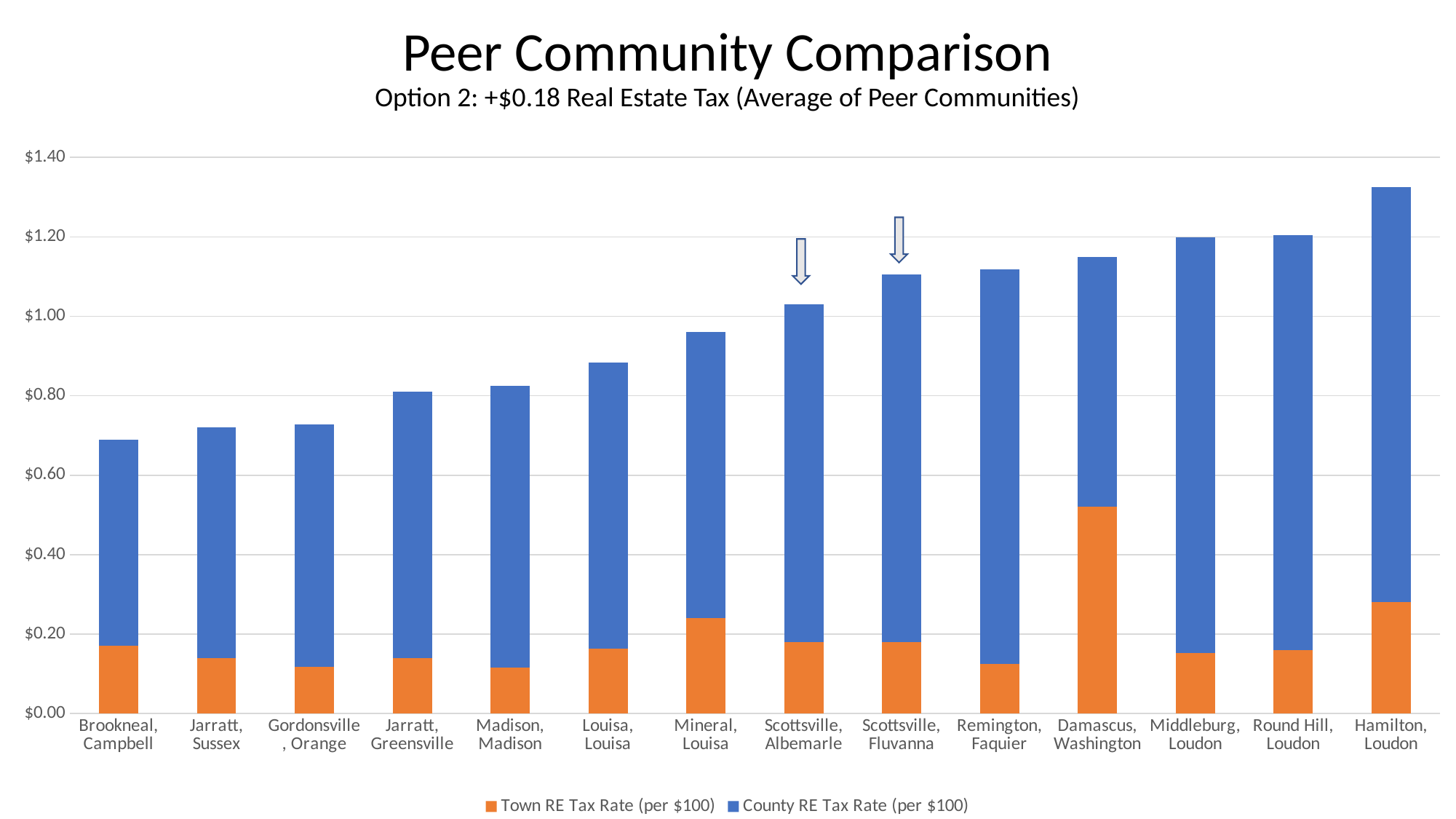

# Peer Community Comparison Option 2: +$0.18 Real Estate Tax (Average of Peer Communities)

### Chart

| Category | Town RE Tax Rate (per $100) | County RE Tax Rate (per $100) |
|---|---|---|
| Brookneal, Campbell | 0.17 | 0.52 |
| Jarratt, Sussex | 0.14 | 0.58 |
| Gordonsville, Orange | 0.117 | 0.61 |
| Jarratt, Greensville | 0.14 | 0.67 |
| Madison, Madison | 0.115 | 0.71 |
| Louisa, Louisa | 0.1635 | 0.72 |
| Mineral, Louisa | 0.24 | 0.72 |
| Scottsville, Albemarle | 0.18 | 0.85 |
| Scottsville, Fluvanna | 0.18 | 0.925 |
| Remington, Faquier | 0.125 | 0.994 |
| Damascus, Washington | 0.52 | 0.63 |
| Middleburg, Loudon | 0.153 | 1.045 |
| Round Hill, Loudon | 0.16 | 1.045 |
| Hamilton, Loudon | 0.28 | 1.045 |